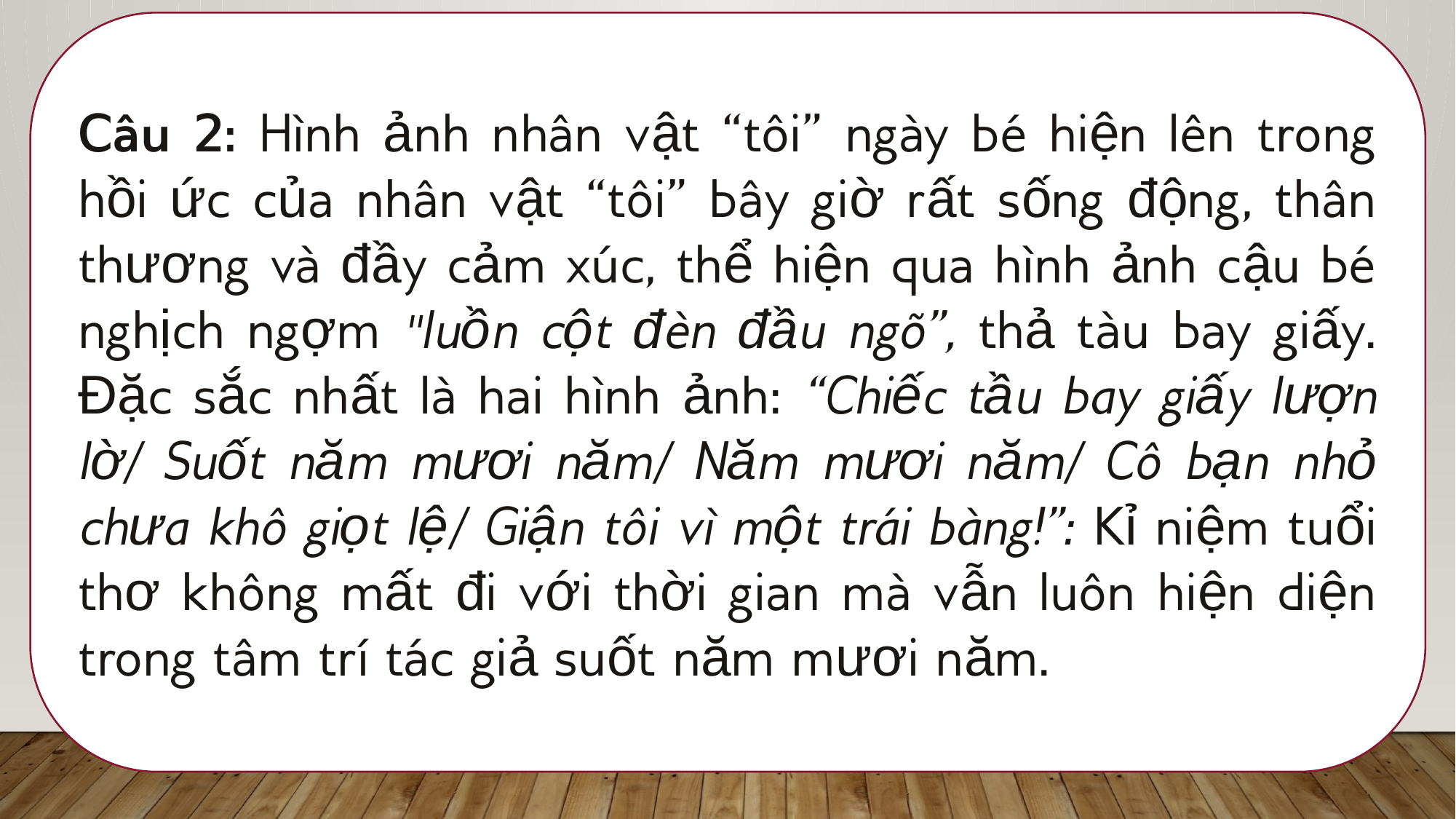

Câu 2: Hình ảnh nhân vật “tôi” ngày bé hiện lên trong hồi ức của nhân vật “tôi” bây giờ rất sống động, thân thương và đầy cảm xúc, thể hiện qua hình ảnh cậu bé nghịch ngợm "luồn cột đèn đầu ngõ”, thả tàu bay giấy. Đặc sắc nhất là hai hình ảnh: “Chiếc tầu bay giấy lượn lờ/ Suốt năm mươi năm/ Năm mươi năm/ Cô bạn nhỏ chưa khô giọt lệ/ Giận tôi vì một trái bàng!”: Kỉ niệm tuổi thơ không mất đi với thời gian mà vẫn luôn hiện diện trong tâm trí tác giả suốt năm mươi năm.